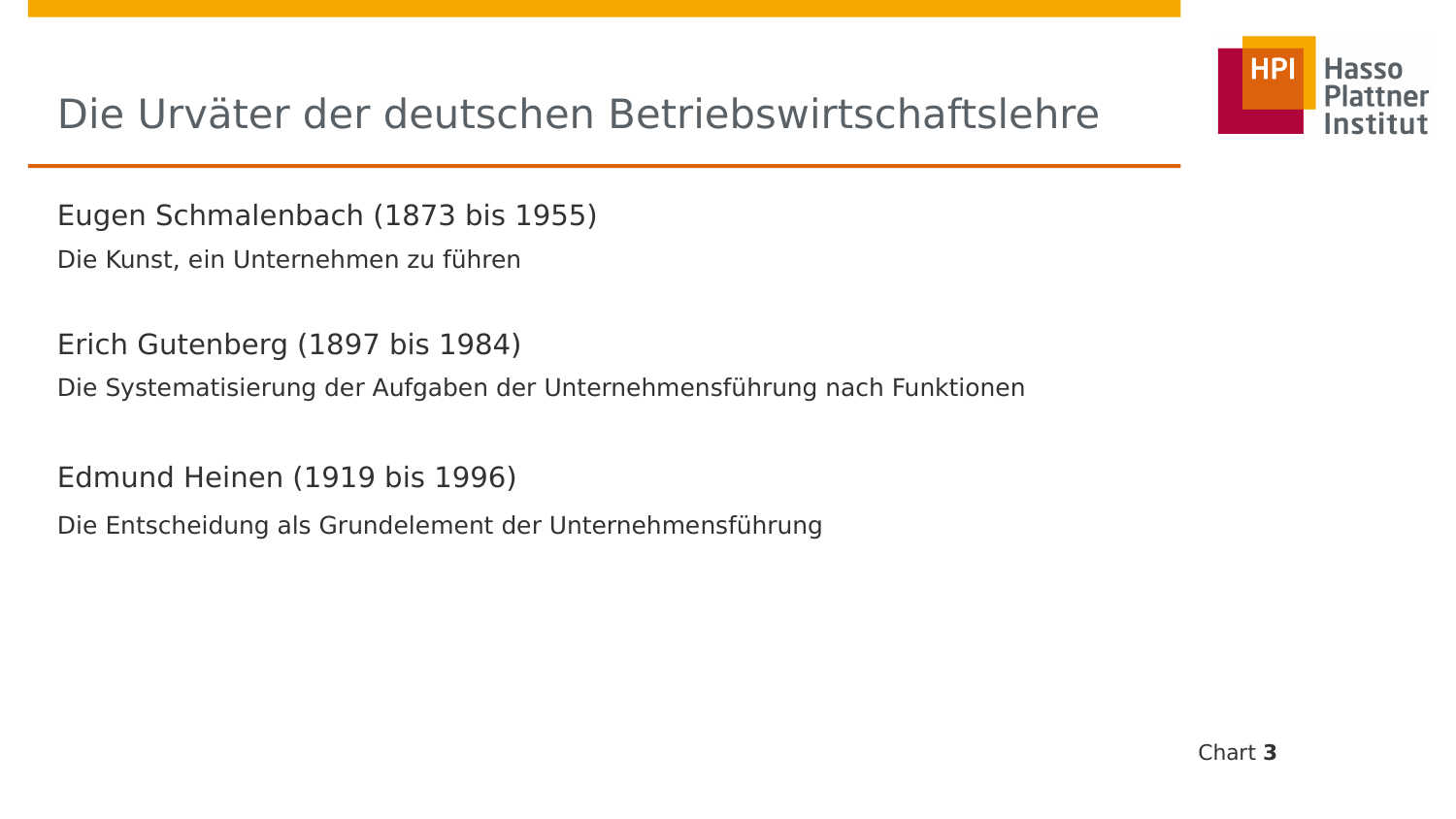

# Die Urväter der deutschen Betriebswirtschaftslehre
Eugen Schmalenbach (1873 bis 1955)
Die Kunst, ein Unternehmen zu führen

Erich Gutenberg (1897 bis 1984)
Die Systematisierung der Aufgaben der Unternehmensführung nach Funktionen

Edmund Heinen (1919 bis 1996)
Die Entscheidung als Grundelement der Unternehmensführung
Chart 3